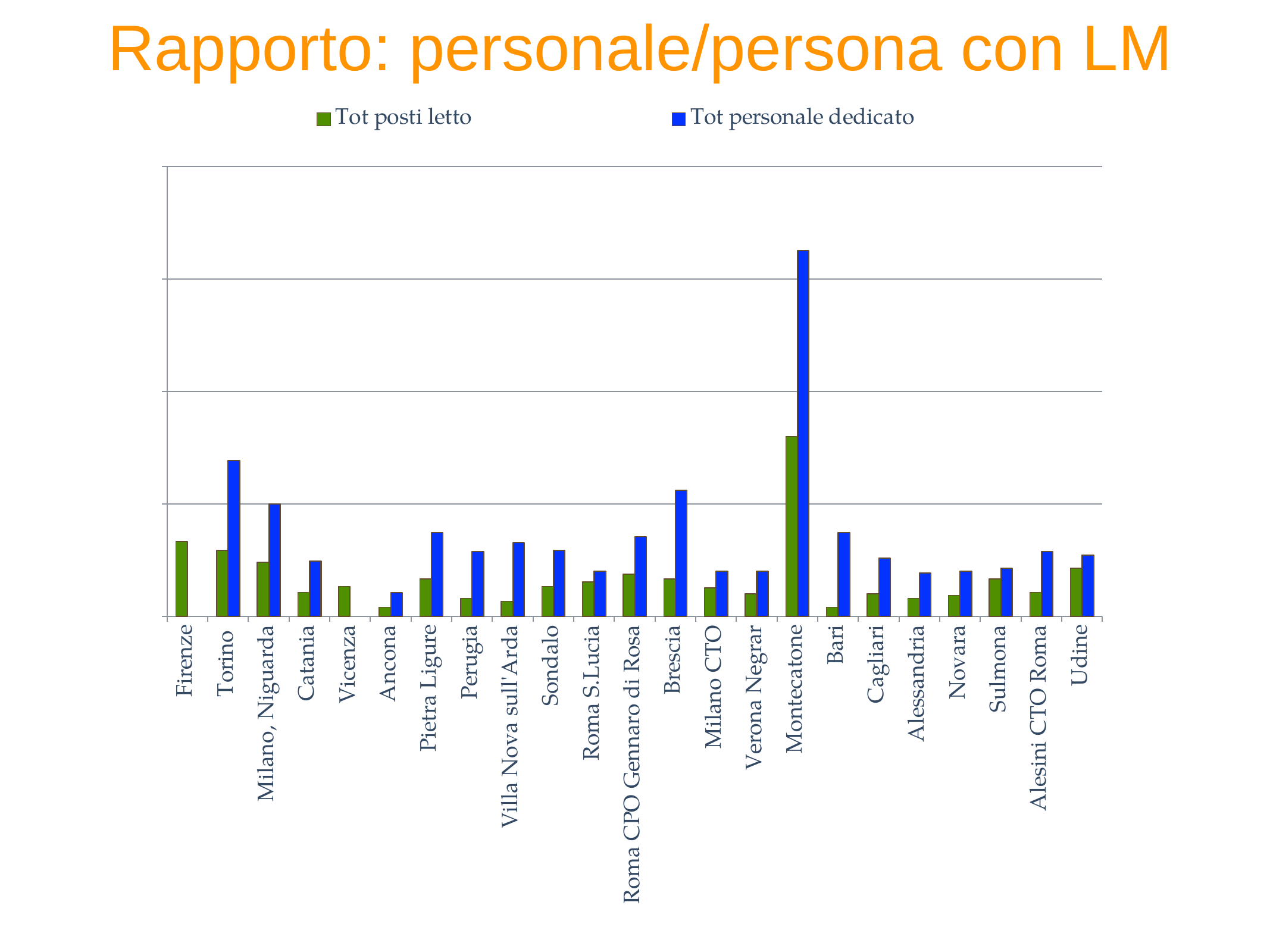

Rapporto: personale/persona con LM

### Chart

| Category | Tot posti letto | Tot personale dedicato |
|---|---|---|
| Firenze | 50.0 | None |
| Torino  | 44.0 | 104.0 |
| Milano, Niguarda | 36.0 | 75.0 |
| Catania | 16.0 | 37.0 |
| Vicenza | 20.0 | None |
| Ancona | 6.0 | 16.0 |
| Pietra Ligure | 25.0 | 56.0 |
| Perugia | 12.0 | 43.0 |
| Villa Nova sull'Arda | 10.0 | 49.0 |
| Sondalo | 20.0 | 44.0 |
| Roma S.Lucia | 23.0 | 30.0 |
| Roma CPO Gennaro di Rosa | 28.0 | 53.0 |
| Brescia | 25.0 | 84.0 |
| Milano CTO | 19.0 | 30.0 |
| Verona Negrar | 15.0 | 30.0 |
| Montecatone | 120.0 | 244.0 |
| Bari | 6.0 | 56.0 |
| Cagliari | 15.0 | 39.0 |
| Alessandria | 12.0 | 29.0 |
| Novara | 14.0 | 30.0 |
| Sulmona | 25.0 | 32.0 |
| Alesini CTO Roma | 16.0 | 43.0 |
| Udine | 32.0 | 41.0 |